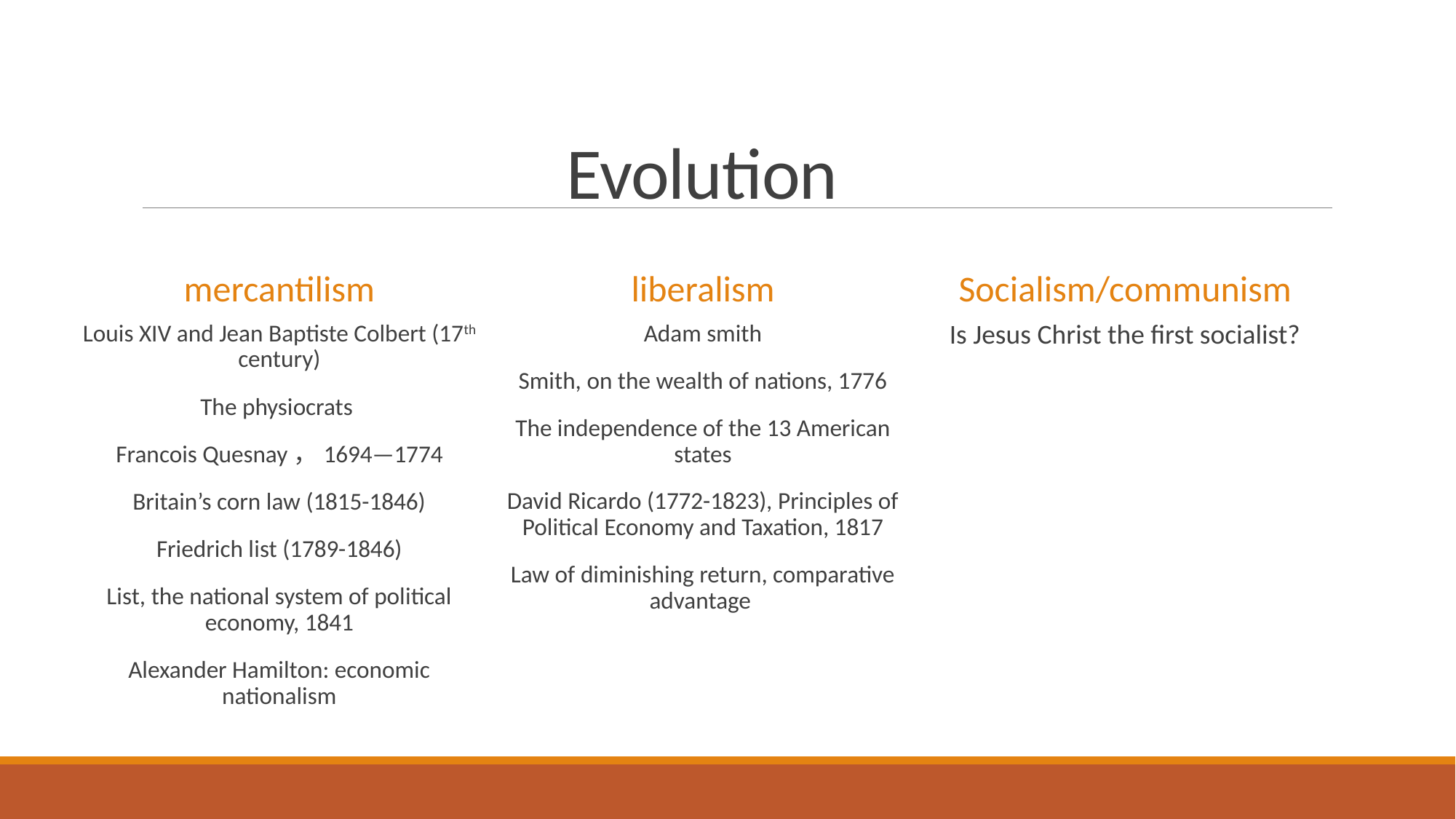

# Evolution
mercantilism
liberalism
Socialism/communism
Louis XIV and Jean Baptiste Colbert (17th century)
The physiocrats
Francois Quesnay，1694—1774
Britain’s corn law (1815-1846)
Friedrich list (1789-1846)
List, the national system of political economy, 1841
Alexander Hamilton: economic nationalism
Adam smith
Smith, on the wealth of nations, 1776
The independence of the 13 American states
David Ricardo (1772-1823), Principles of Political Economy and Taxation, 1817
Law of diminishing return, comparative advantage
Is Jesus Christ the first socialist?